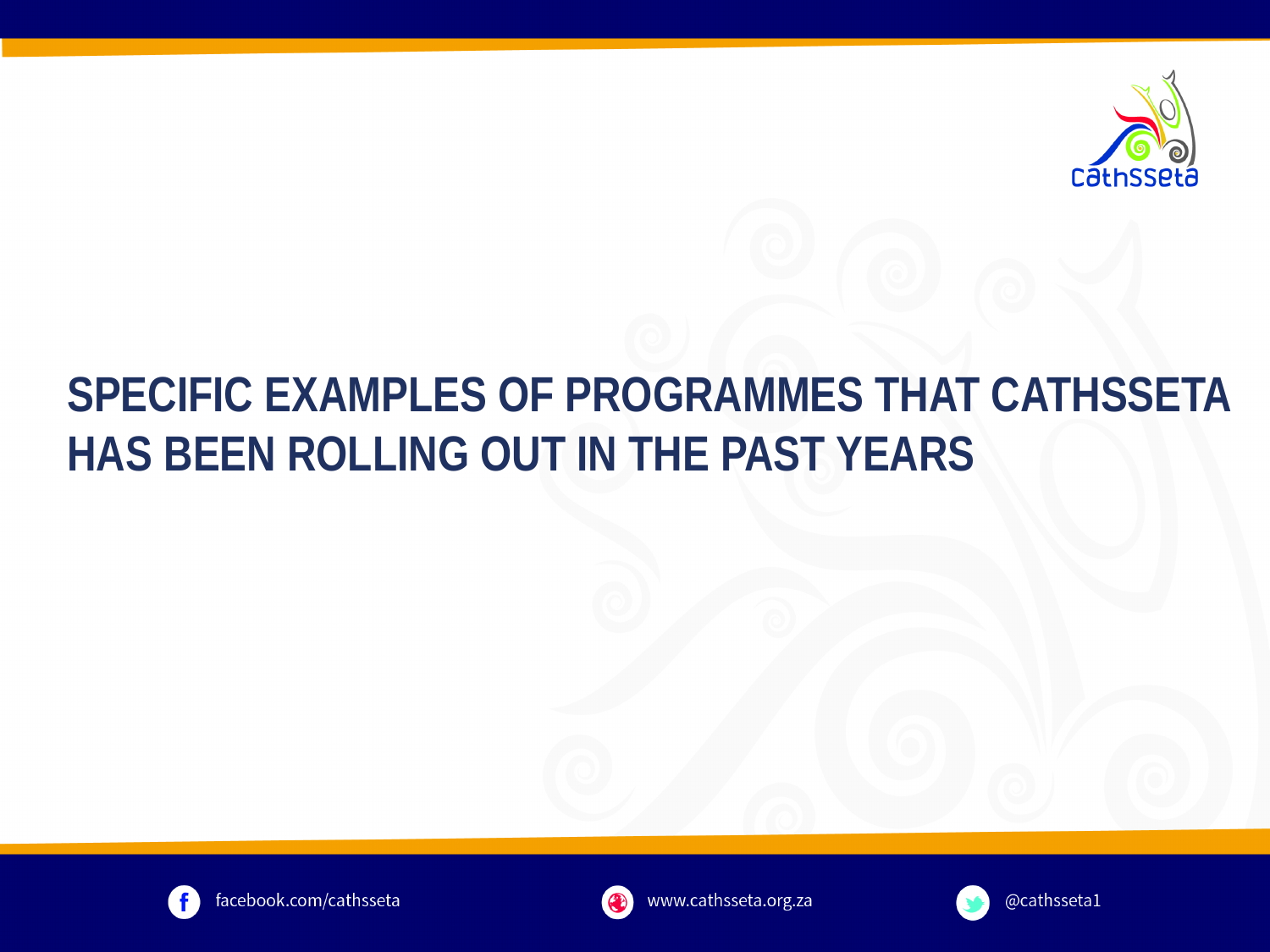

SPECIFIC EXAMPLES OF PROGRAMMES THAT CATHSSETA HAS BEEN ROLLING OUT IN THE PAST YEARS